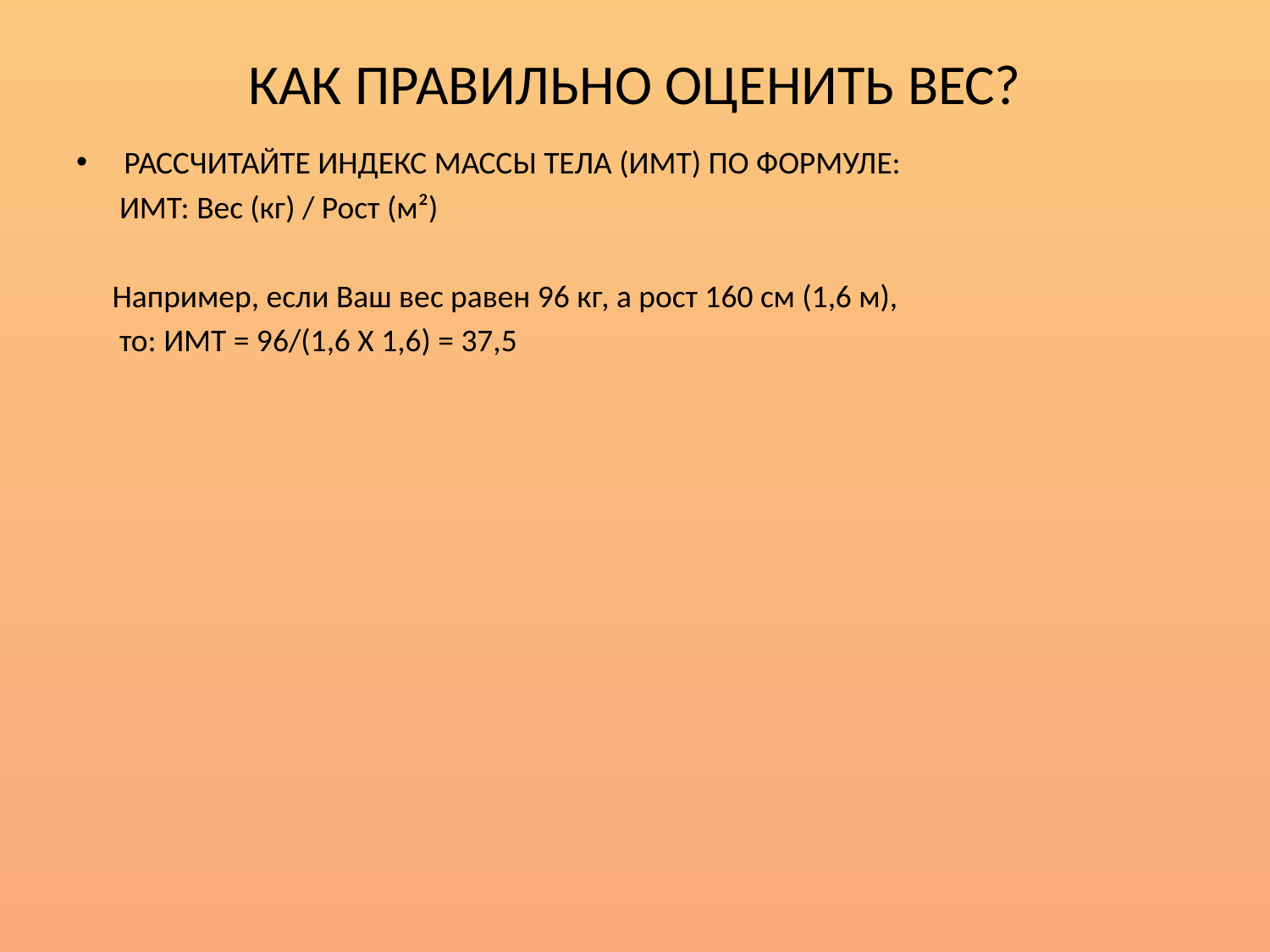

# КАК ПРАВИЛЬНО ОЦЕНИТЬ ВЕС?
РАССЧИТАЙТЕ ИНДЕКС МАССЫ ТЕЛА (ИМТ) ПО ФОРМУЛЕ:
      ИМТ: Вес (кг) / Рост (м²)

     Например, если Ваш вес равен 96 кг, а рост 160 см (1,6 м),
      то: ИМТ = 96/(1,6 X 1,6) = 37,5